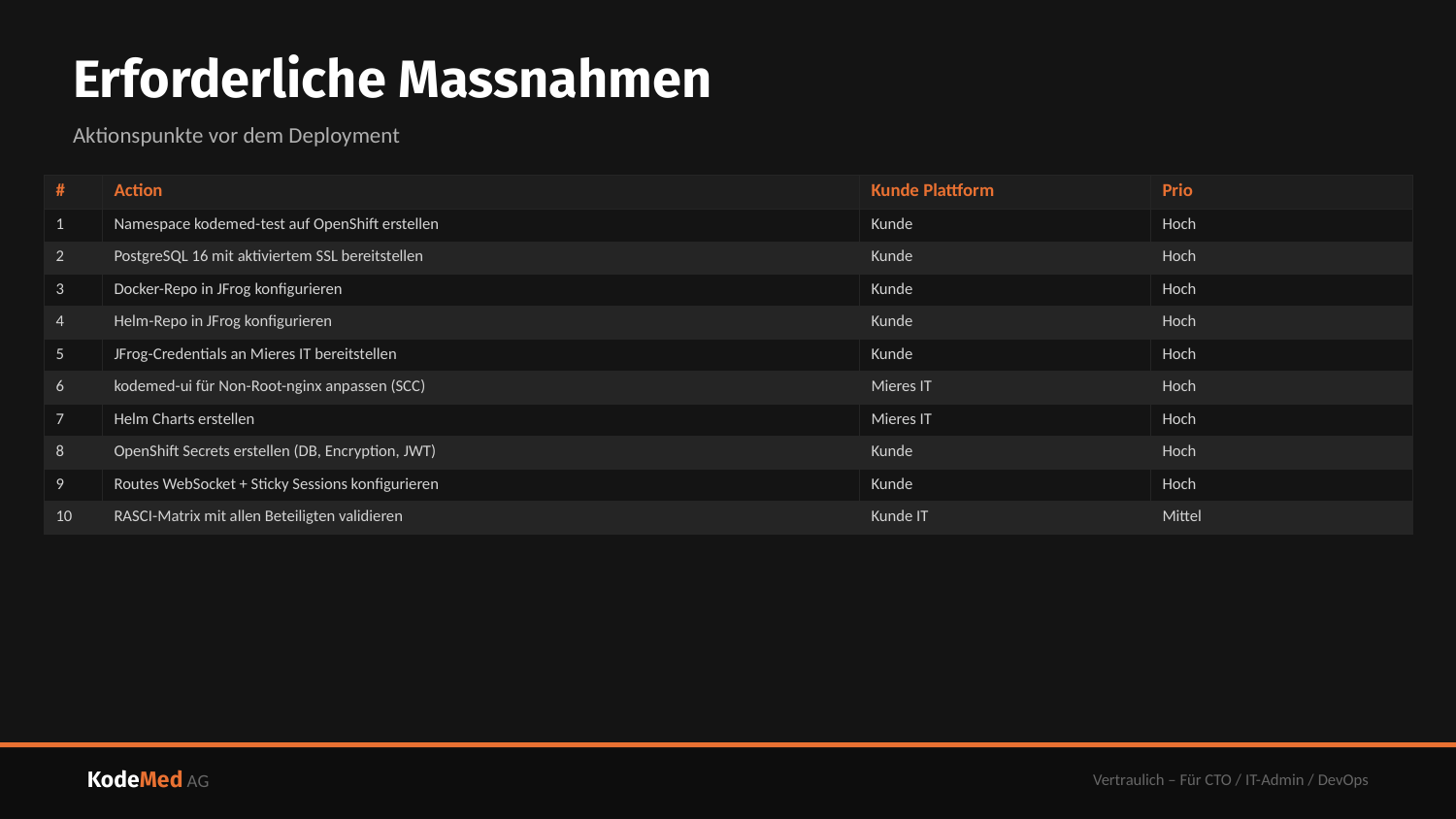

Erforderliche Massnahmen
Aktionspunkte vor dem Deployment
| # | Action | Kunde Plattform | Prio |
| --- | --- | --- | --- |
| 1 | Namespace kodemed-test auf OpenShift erstellen | Kunde | Hoch |
| 2 | PostgreSQL 16 mit aktiviertem SSL bereitstellen | Kunde | Hoch |
| 3 | Docker-Repo in JFrog konfigurieren | Kunde | Hoch |
| 4 | Helm-Repo in JFrog konfigurieren | Kunde | Hoch |
| 5 | JFrog-Credentials an Mieres IT bereitstellen | Kunde | Hoch |
| 6 | kodemed-ui für Non-Root-nginx anpassen (SCC) | Mieres IT | Hoch |
| 7 | Helm Charts erstellen | Mieres IT | Hoch |
| 8 | OpenShift Secrets erstellen (DB, Encryption, JWT) | Kunde | Hoch |
| 9 | Routes WebSocket + Sticky Sessions konfigurieren | Kunde | Hoch |
| 10 | RASCI-Matrix mit allen Beteiligten validieren | Kunde IT | Mittel |

KodeMed AG
Vertraulich – Für CTO / IT-Admin / DevOps